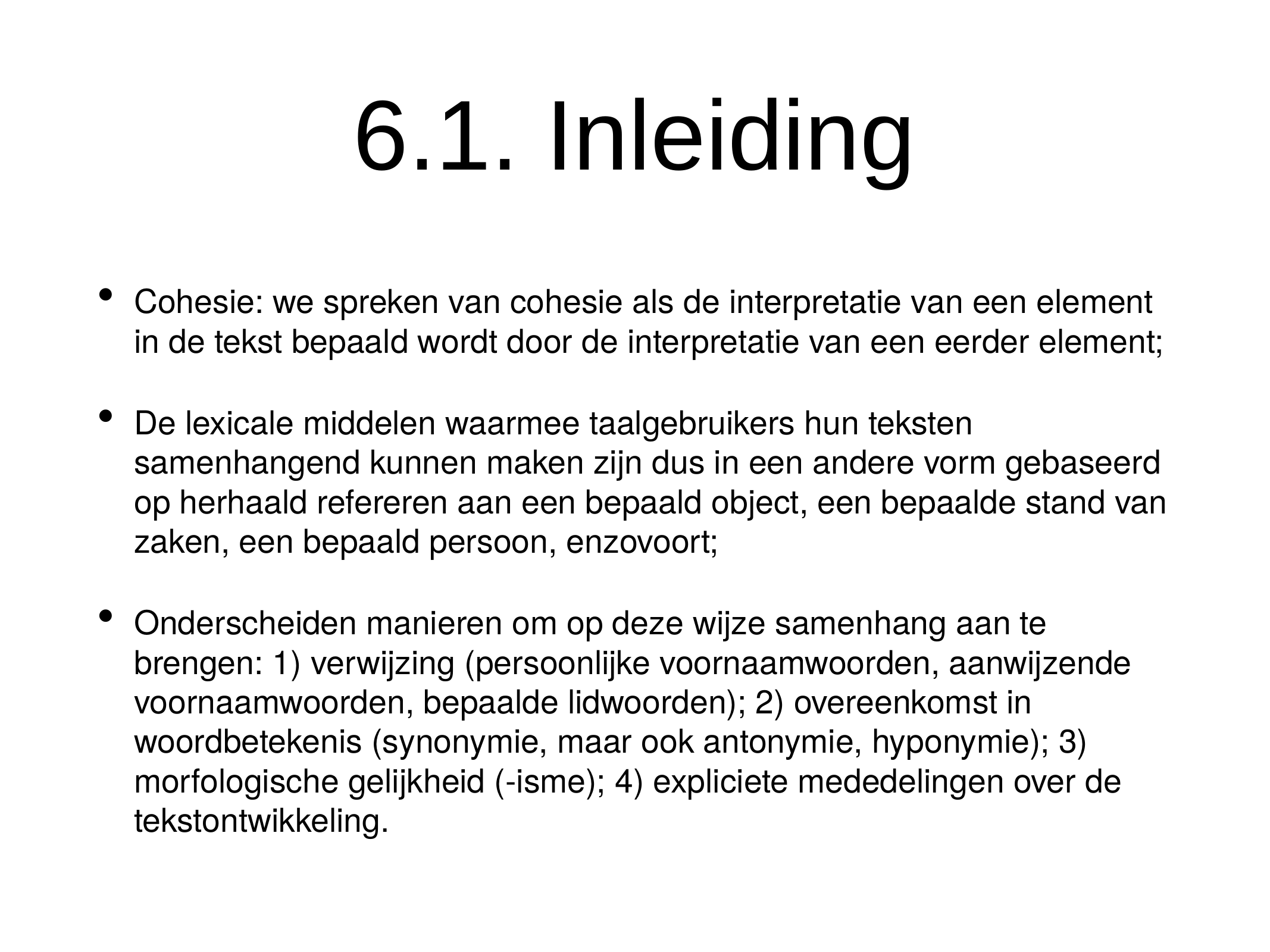

# 6.1. Inleiding
Cohesie: we spreken van cohesie als de interpretatie van een element in de tekst bepaald wordt door de interpretatie van een eerder element;
De lexicale middelen waarmee taalgebruikers hun teksten samenhangend kunnen maken zijn dus in een andere vorm gebaseerd op herhaald refereren aan een bepaald object, een bepaalde stand van zaken, een bepaald persoon, enzovoort;
Onderscheiden manieren om op deze wijze samenhang aan te brengen: 1) verwijzing (persoonlijke voornaamwoorden, aanwijzende voornaamwoorden, bepaalde lidwoorden); 2) overeenkomst in woordbetekenis (synonymie, maar ook antonymie, hyponymie); 3) morfologische gelijkheid (-isme); 4) expliciete mededelingen over de tekstontwikkeling.